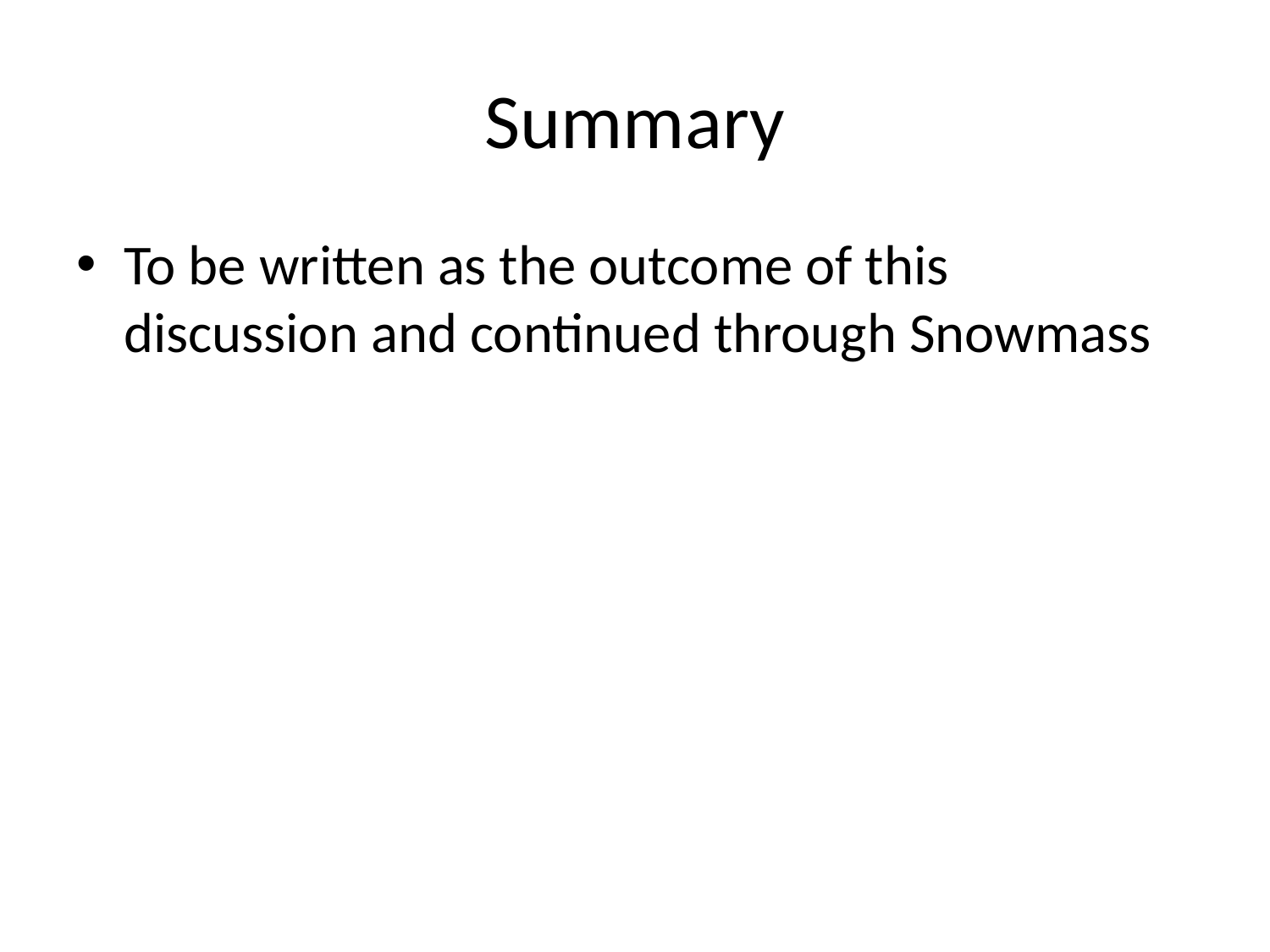

# Summary
To be written as the outcome of this discussion and continued through Snowmass